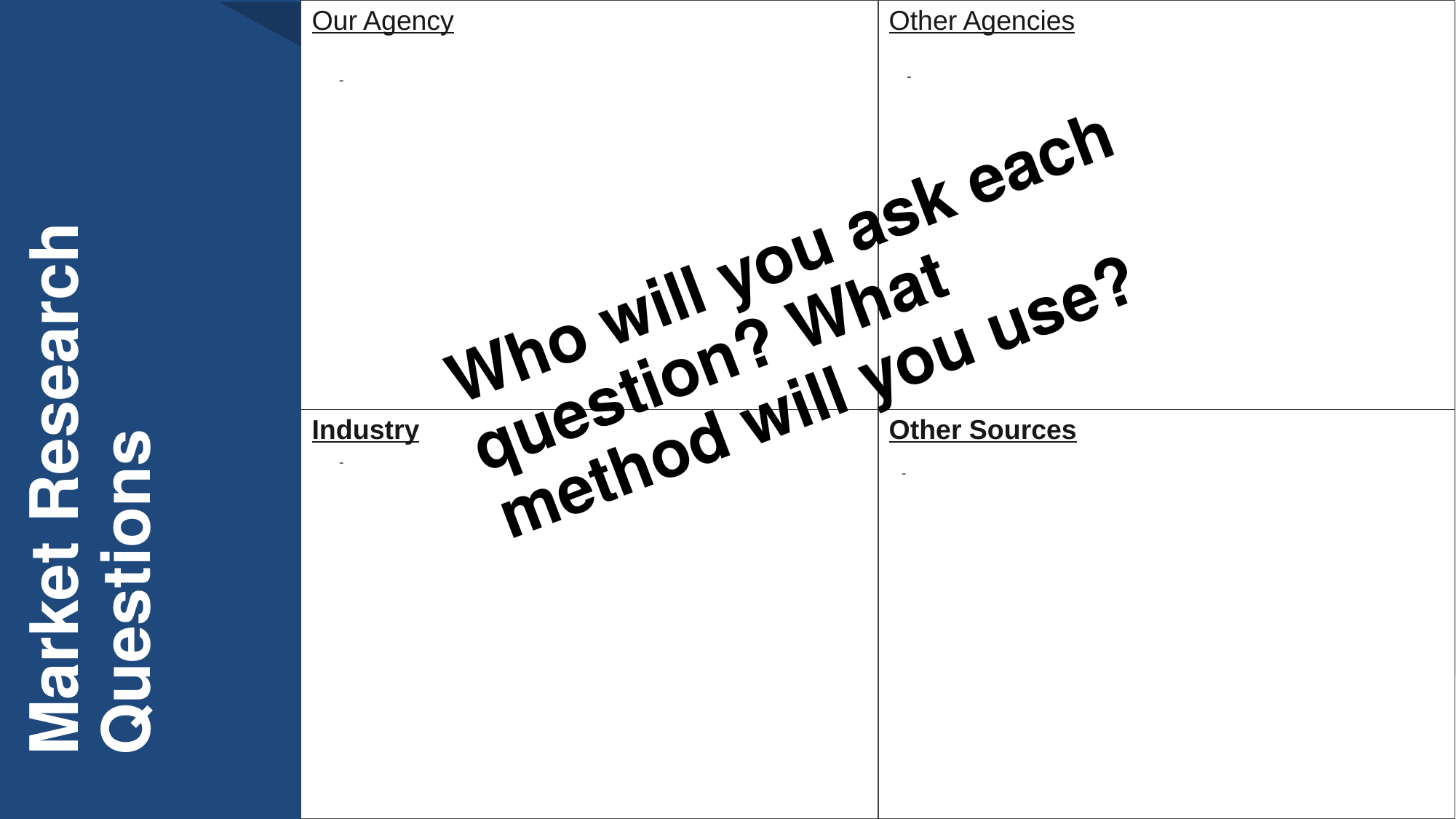

| Our Agency | Other Agencies |
| --- | --- |
| Industry | Other Sources |
-
-
Who will you ask each question? What method will you use?
# Market Research Questions
-
-